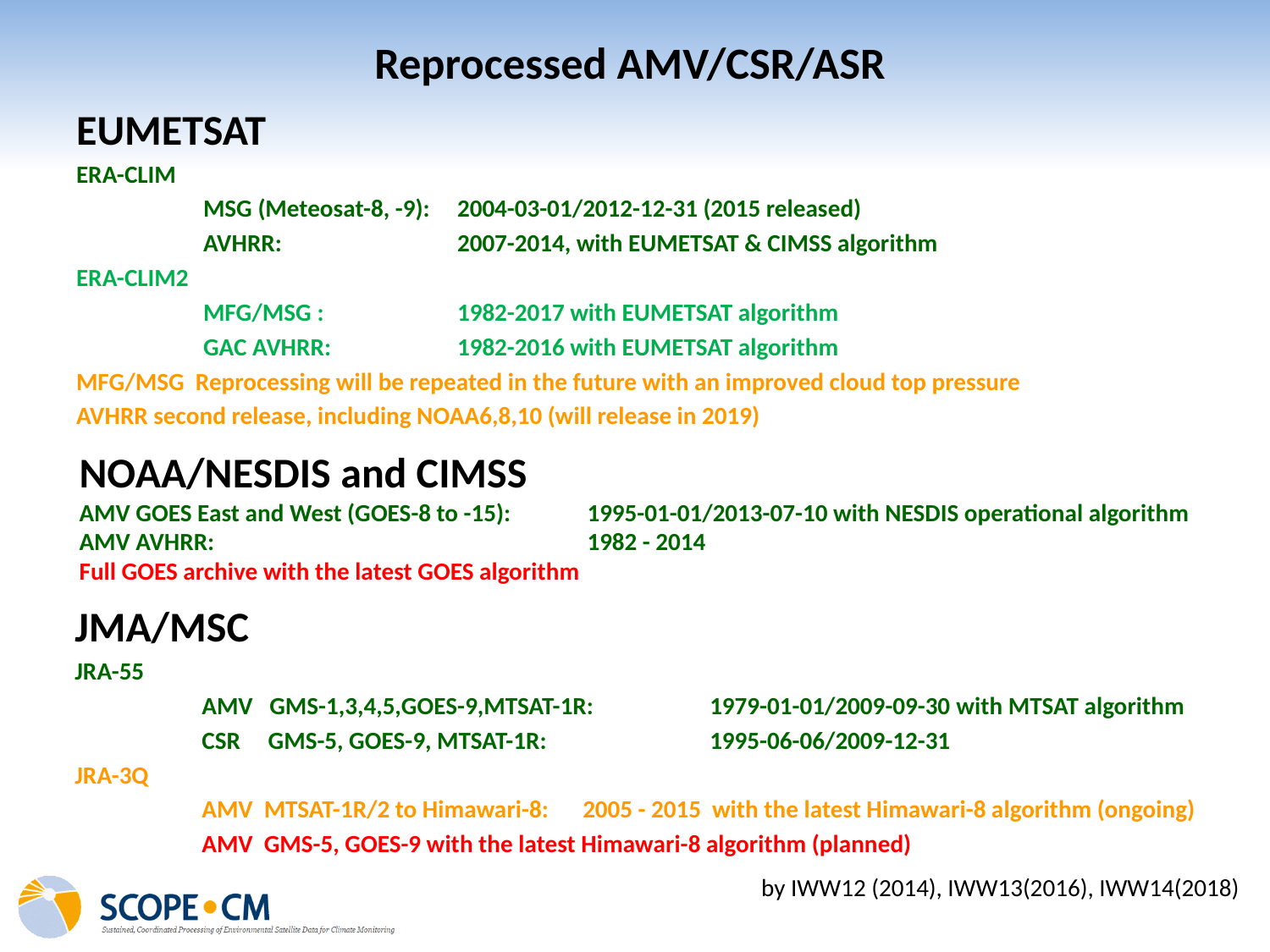

# Reprocessed AMV/CSR/ASR
EUMETSAT
ERA-CLIM
	MSG (Meteosat-8, -9): 	2004-03-01/2012-12-31 (2015 released)
	AVHRR: 		2007-2014, with EUMETSAT & CIMSS algorithm
ERA-CLIM2
	MFG/MSG : 		1982-2017 with EUMETSAT algorithm
	GAC AVHRR: 	1982-2016 with EUMETSAT algorithm
MFG/MSG  Reprocessing will be repeated in the future with an improved cloud top pressure
AVHRR second release, including NOAA6,8,10 (will release in 2019)

NOAA/NESDIS and CIMSS
AMV GOES East and West (GOES-8 to -15):	1995-01-01/2013-07-10 with NESDIS operational algorithm
AMV AVHRR: 			1982 - 2014
Full GOES archive with the latest GOES algorithm
JMA/MSC
JRA-55
	AMV   GMS-1,3,4,5,GOES-9,MTSAT-1R: 	1979-01-01/2009-09-30 with MTSAT algorithm
	CSR     GMS-5, GOES-9, MTSAT-1R: 		1995-06-06/2009-12-31
JRA-3Q
	AMV  MTSAT-1R/2 to Himawari-8:  	2005 - 2015  with the latest Himawari-8 algorithm (ongoing)
	AMV  GMS-5, GOES-9 with the latest Himawari-8 algorithm (planned)
by IWW12 (2014), IWW13(2016), IWW14(2018)